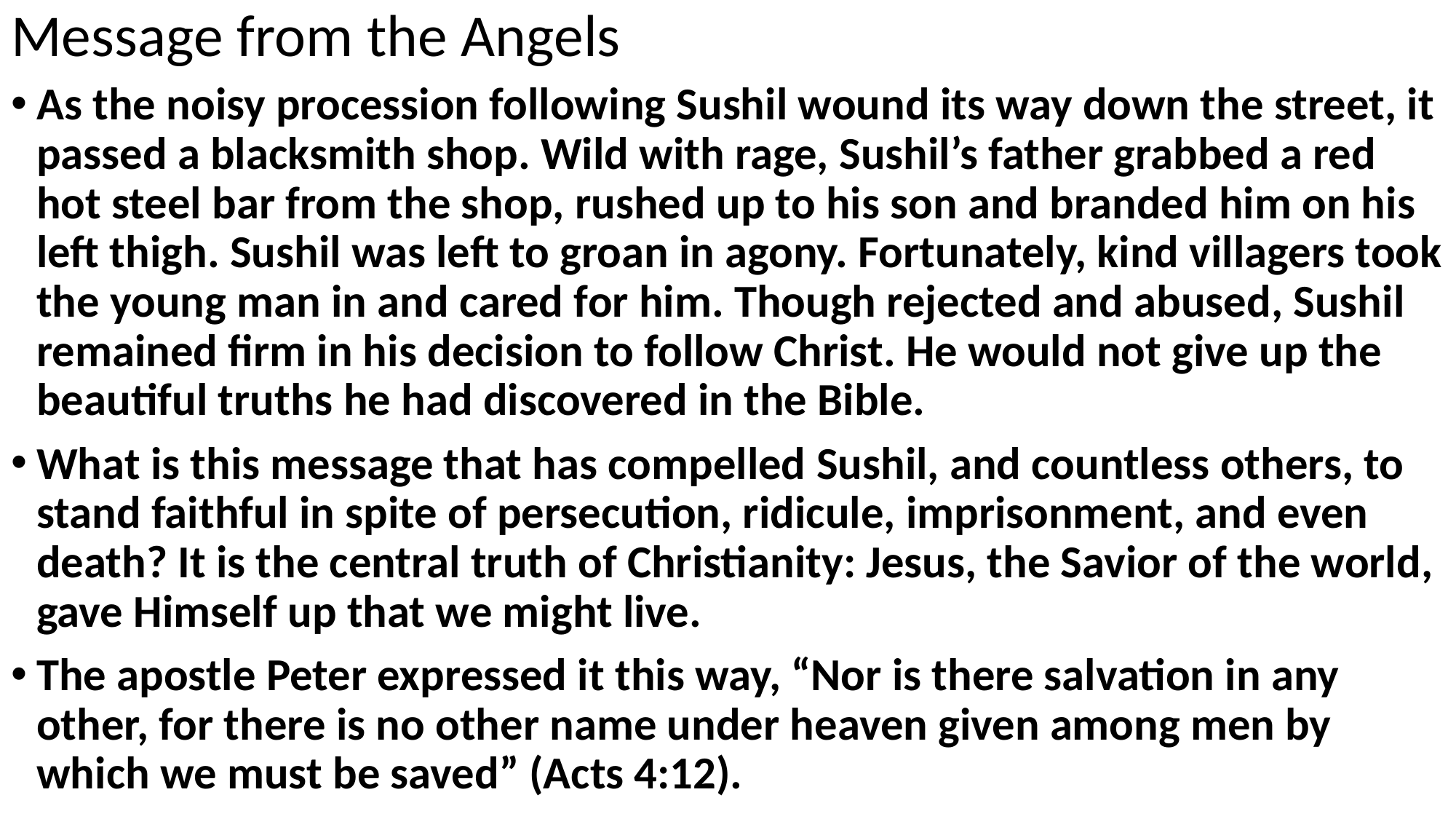

# Message from the Angels
As the noisy procession following Sushil wound its way down the street, it passed a blacksmith shop. Wild with rage, Sushil’s father grabbed a red hot steel bar from the shop, rushed up to his son and branded him on his left thigh. Sushil was left to groan in agony. Fortunately, kind villagers took the young man in and cared for him. Though rejected and abused, Sushil remained firm in his decision to follow Christ. He would not give up the beautiful truths he had discovered in the Bible.
What is this message that has compelled Sushil, and countless others, to stand faithful in spite of persecution, ridicule, imprisonment, and even death? It is the central truth of Christianity: Jesus, the Savior of the world, gave Himself up that we might live.
The apostle Peter expressed it this way, “Nor is there salvation in any other, for there is no other name under heaven given among men by which we must be saved” (Acts 4:12).